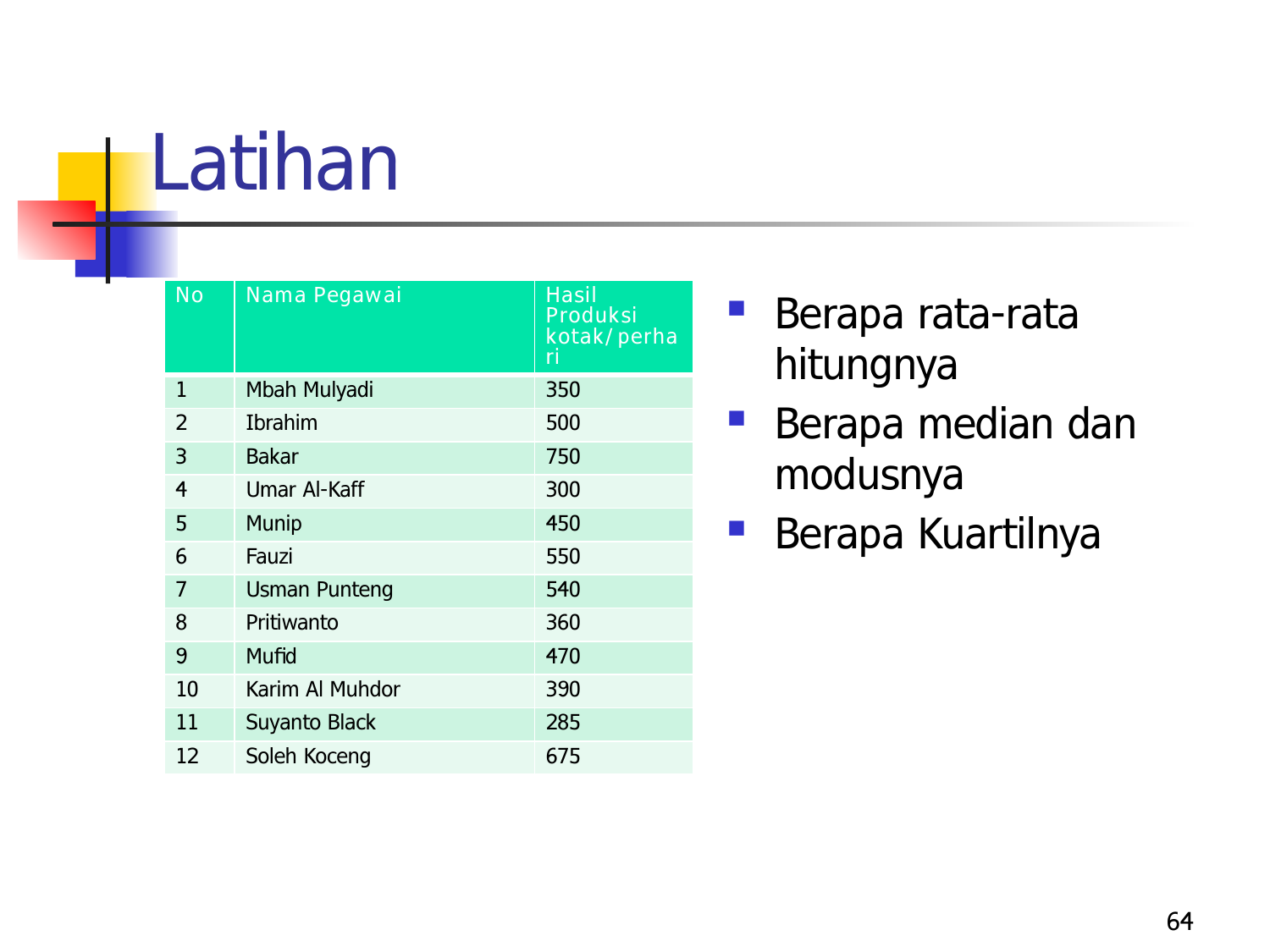

# Latihan
| No | Nama Pegawai | Hasil Produksi kotak/perhari |
| --- | --- | --- |
| 1 | Mbah Mulyadi | 350 |
| 2 | Ibrahim | 500 |
| 3 | Bakar | 750 |
| 4 | Umar Al-Kaff | 300 |
| 5 | Munip | 450 |
| 6 | Fauzi | 550 |
| 7 | Usman Punteng | 540 |
| 8 | Pritiwanto | 360 |
| 9 | Mufid | 470 |
| 10 | Karim Al Muhdor | 390 |
| 11 | Suyanto Black | 285 |
| 12 | Soleh Koceng | 675 |
Berapa rata-rata hitungnya
Berapa median dan modusnya
Berapa Kuartilnya

64